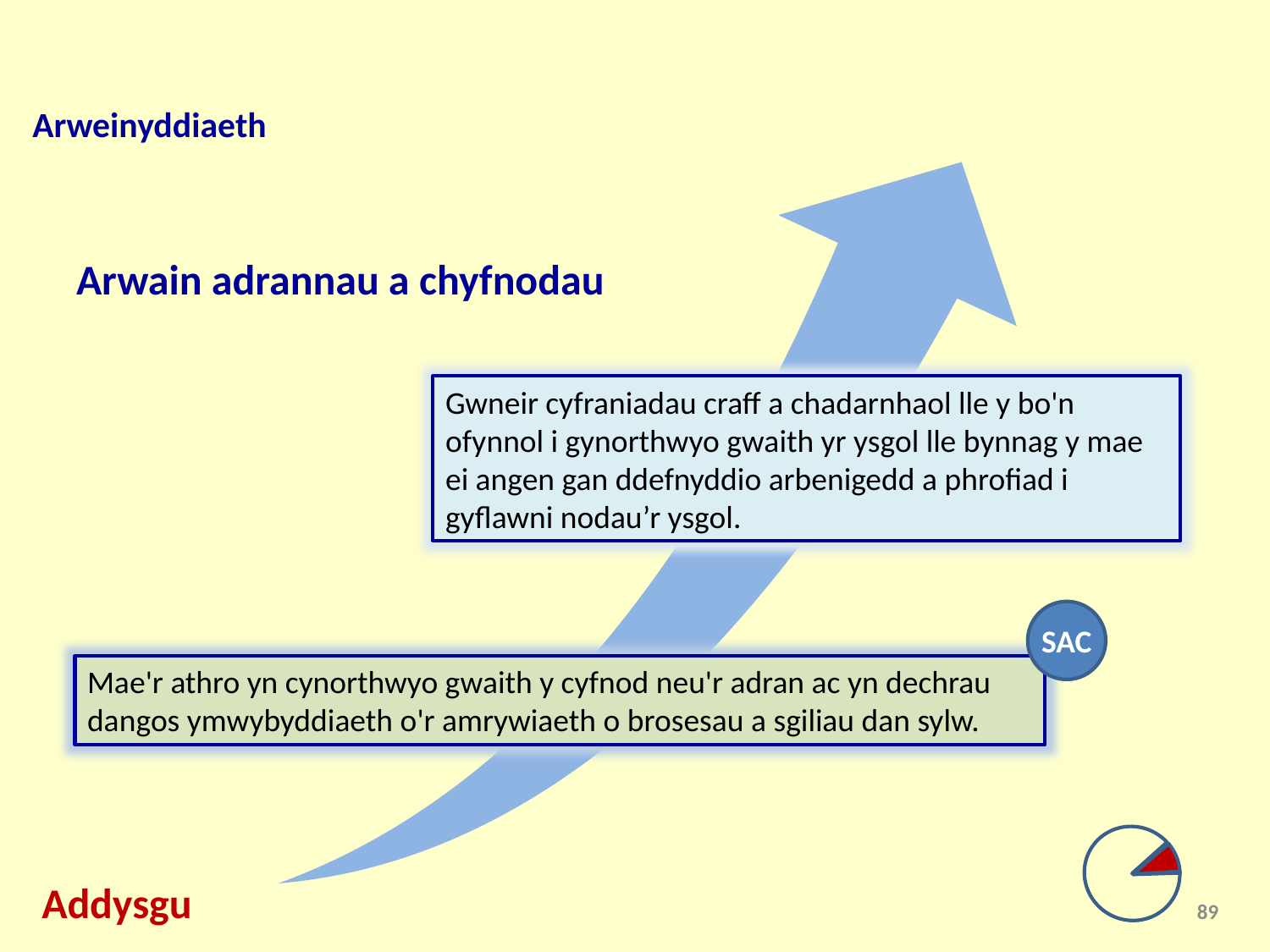

Arweinyddiaeth
Arwain adrannau a chyfnodau

Gwneir cyfraniadau craff a chadarnhaol lle y bo'n ofynnol i gynorthwyo gwaith yr ysgol lle bynnag y mae ei angen gan ddefnyddio arbenigedd a phrofiad i gyflawni nodau’r ysgol.
SAC
Mae'r athro yn cynorthwyo gwaith y cyfnod neu'r adran ac yn dechrau dangos ymwybyddiaeth o'r amrywiaeth o brosesau a sgiliau dan sylw.

Addysgu
89